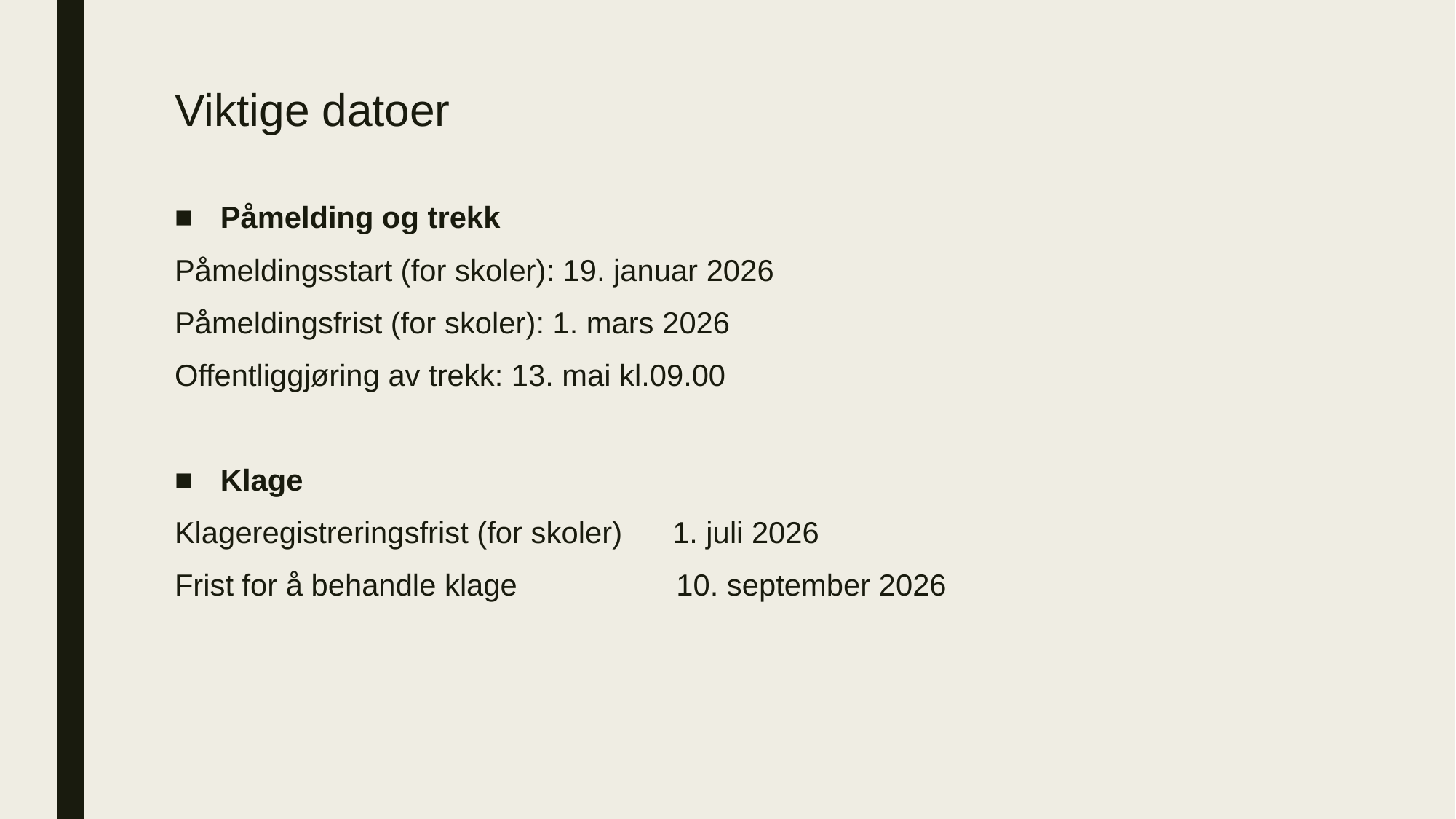

# Viktige datoer
Påmelding og trekk
Påmeldingsstart (for skoler): 19. januar 2026
Påmeldingsfrist (for skoler): 1. mars 2026
Offentliggjøring av trekk: 13. mai kl.09.00

Klage
Klageregistreringsfrist (for skoler)      1. juli 2026
Frist for å behandle klage                   10. september 2026